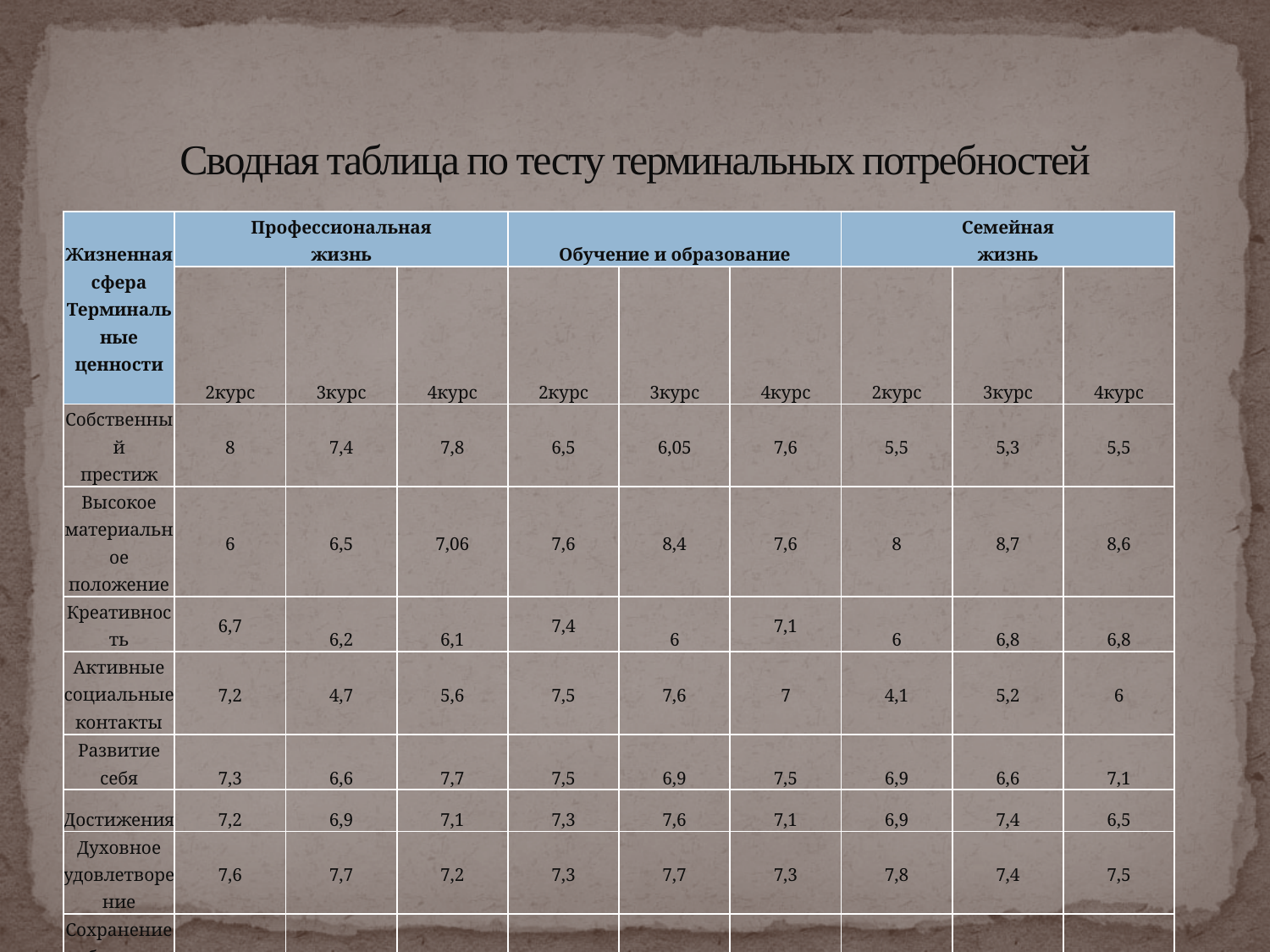

# Сводная таблица по тесту терминальных потребностей
| Жизненная сфера Терминальные ценности | Профессиональная жизнь |  |  | Обучение и образование |  |  | Семейная жизнь |  |  |
| --- | --- | --- | --- | --- | --- | --- | --- | --- | --- |
|  | 2курс | 3курс | 4курс | 2курс | 3курс | 4курс | 2курс | 3курс | 4курс |
| Собственный престиж | 8 | 7,4 | 7,8 | 6,5 | 6,05 | 7,6 | 5,5 | 5,3 | 5,5 |
| Высокое материальное положение | 6 | 6,5 | 7,06 | 7,6 | 8,4 | 7,6 | 8 | 8,7 | 8,6 |
| Креативность | 6,7 | 6,2 | 6,1 | 7,4 | 6 | 7,1 | 6 | 6,8 | 6,8 |
| Активные социальные контакты | 7,2 | 4,7 | 5,6 | 7,5 | 7,6 | 7 | 4,1 | 5,2 | 6 |
| Развитие себя | 7,3 | 6,6 | 7,7 | 7,5 | 6,9 | 7,5 | 6,9 | 6,6 | 7,1 |
| Достижения | 7,2 | 6,9 | 7,1 | 7,3 | 7,6 | 7,1 | 6,9 | 7,4 | 6,5 |
| Духовное удовлетворение | 7,6 | 7,7 | 7,2 | 7,3 | 7,7 | 7,3 | 7,8 | 7,4 | 7,5 |
| Сохранение собственной индивидуальности | 6,7 | 7 | 6,6 | 6,8 | 5,9 | 7,3 | 6,1 | 6,7 | 6,4 |
| Всего | 57 | 53 | 56,6 | 58 | 56,6 | 51,5 | 39,8 | 54,1 | 54 |